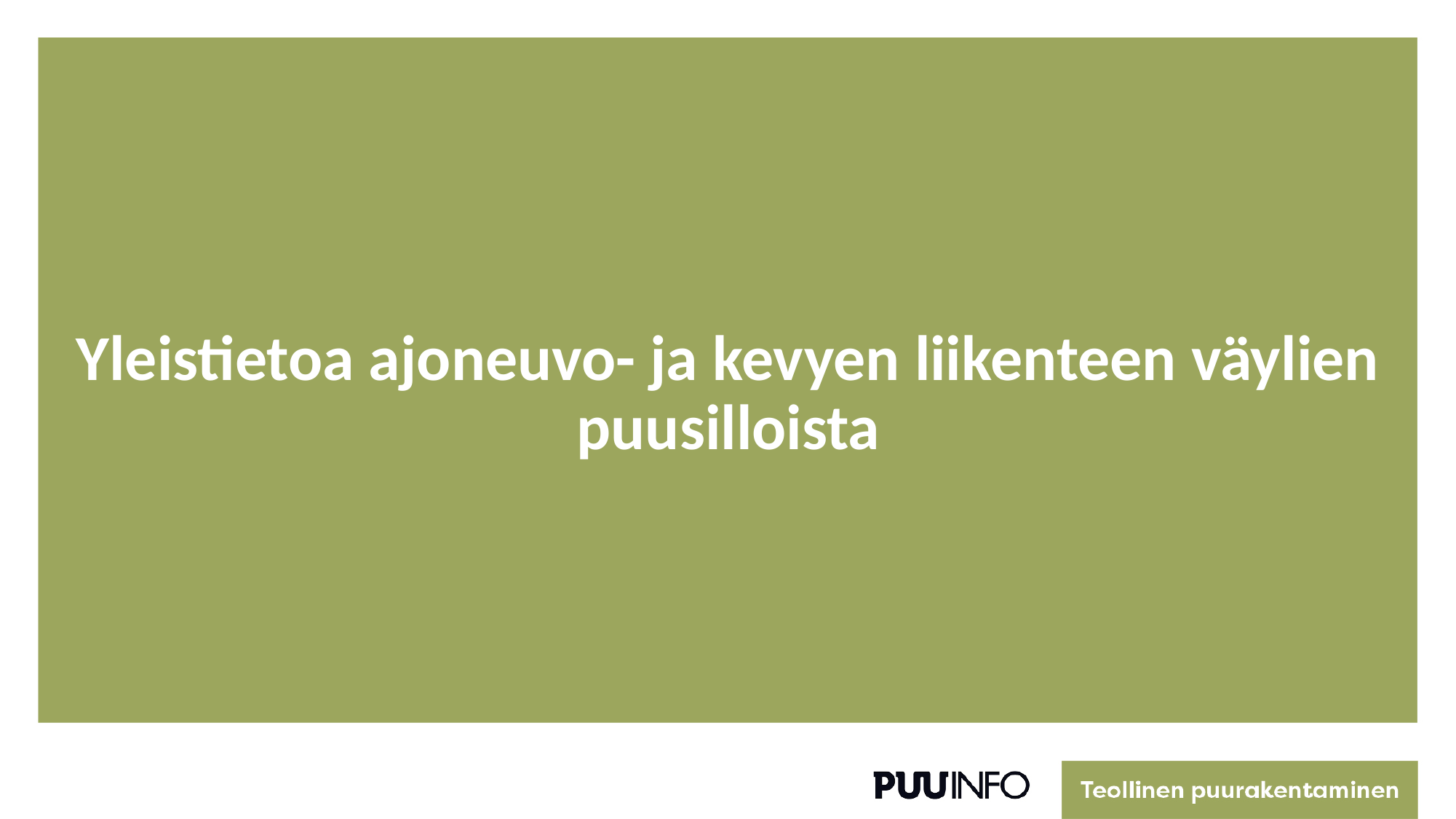

# Yleistietoa ajoneuvo- ja kevyen liikenteen väylien puusilloista